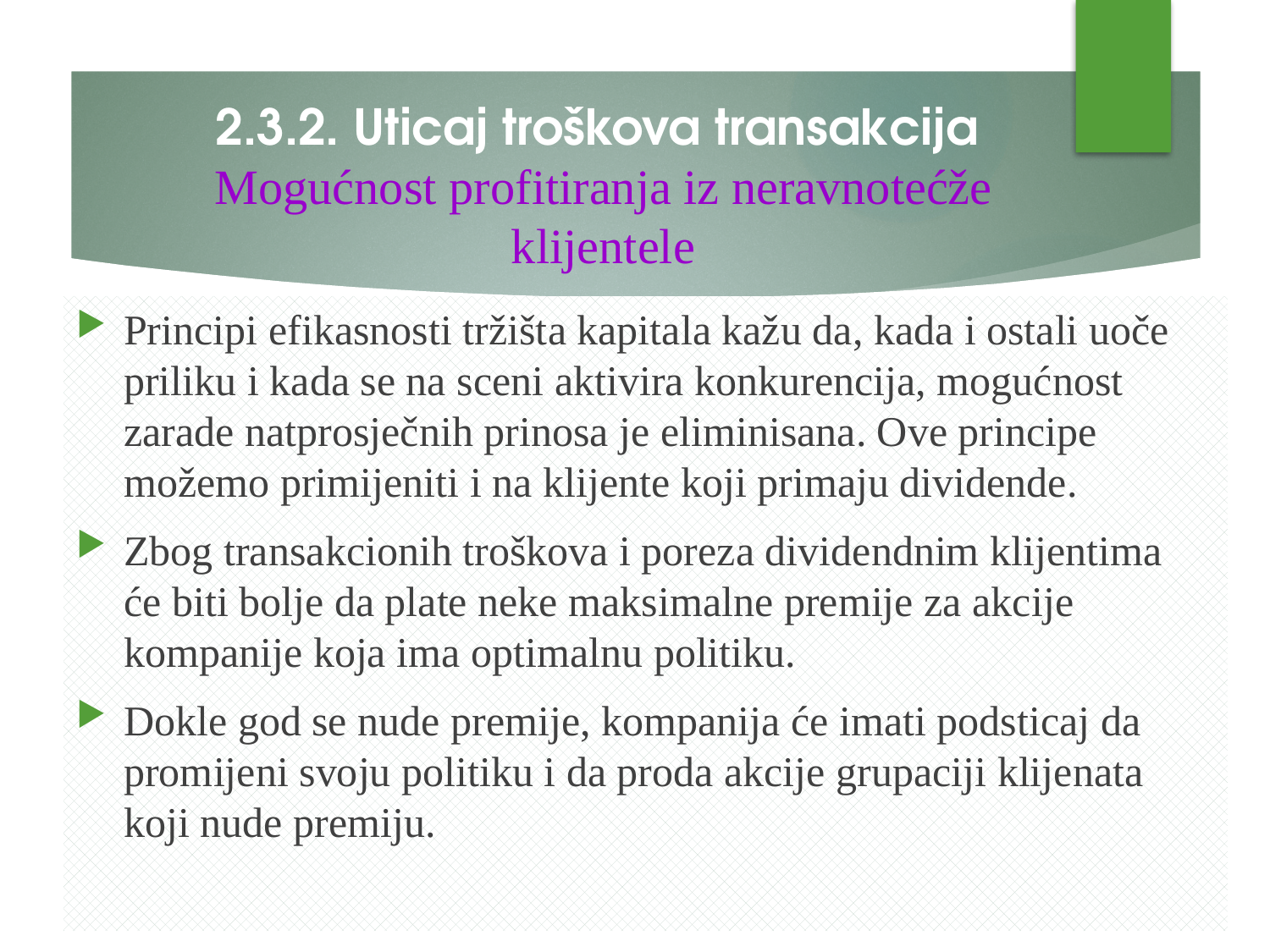

# 2.3.2. Uticaj troškova transakcija Mogućnost profitiranja iz neravnotećže klijentele
Principi efikasnosti tržišta kapitala kažu da, kada i ostali uoče priliku i kada se na sceni aktivira konkurencija, mogućnost zarade natprosječnih prinosa je eliminisana. Ove principe možemo primijeniti i na klijente koji primaju dividende.
Zbog transakcionih troškova i poreza dividendnim klijentima  će biti bolje da plate neke maksimalne premije za akcije kompanije koja ima optimalnu politiku.
Dokle god se nude premije, kompanija će imati podsticaj da promijeni svoju politiku i da proda akcije grupaciji klijenata koji nude premiju.